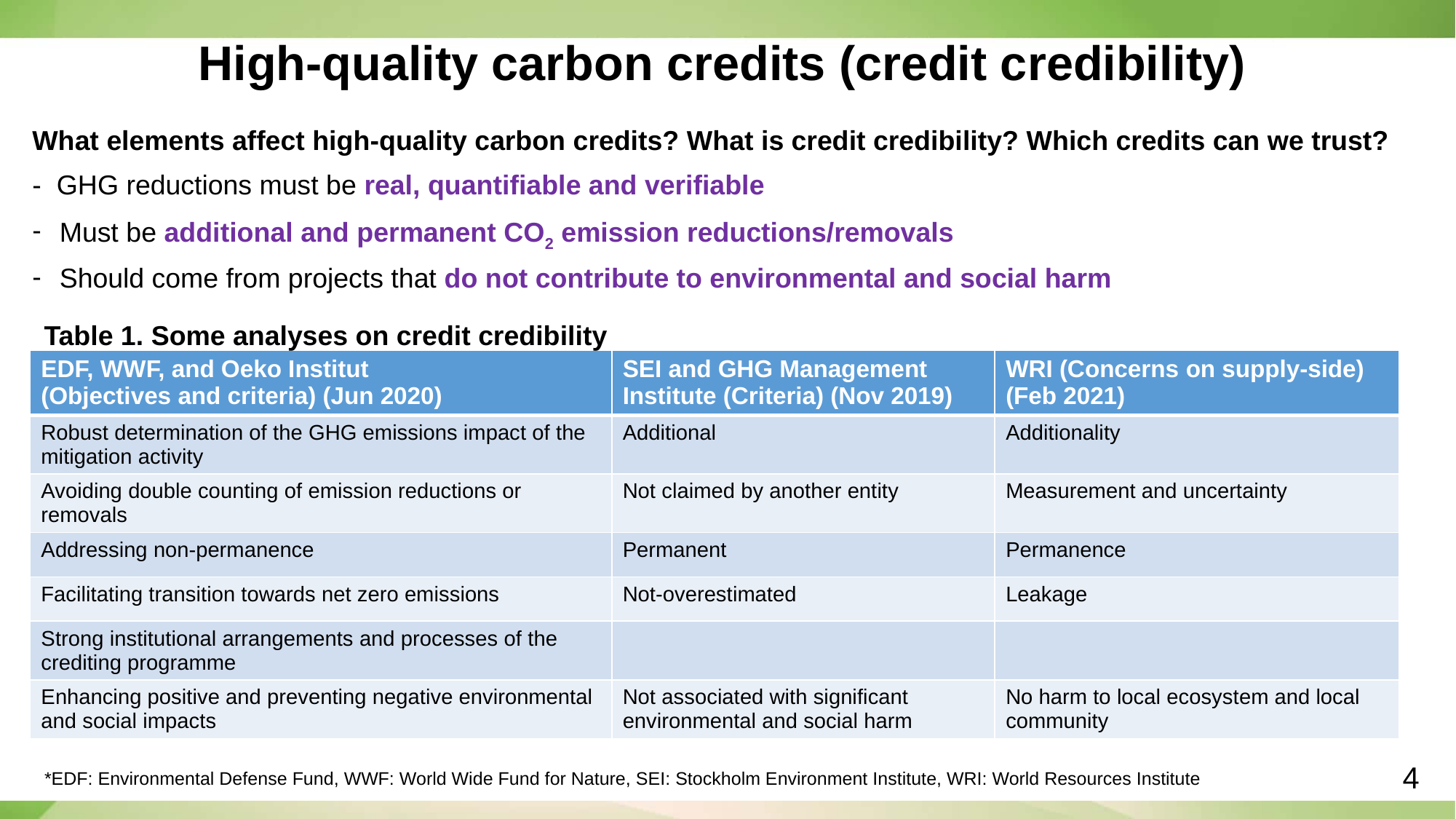

# High-quality carbon credits (credit credibility)
What elements affect high-quality carbon credits? What is credit credibility? Which credits can we trust?
-  GHG reductions must be real, quantifiable and verifiable
Must be additional and permanent CO2 emission reductions/removals
Should come from projects that do not contribute to environmental and social harm
Table 1. Some analyses on credit credibility
| EDF, WWF, and Oeko Institut (Objectives and criteria) (Jun 2020) | SEI and GHG Management Institute (Criteria) (Nov 2019) | WRI (Concerns on supply-side) (Feb 2021) |
| --- | --- | --- |
| Robust determination of the GHG emissions impact of the mitigation activity | Additional | Additionality |
| Avoiding double counting of emission reductions or removals | Not claimed by another entity | Measurement and uncertainty |
| Addressing non-permanence | Permanent | Permanence |
| Facilitating transition towards net zero emissions | Not-overestimated | Leakage |
| Strong institutional arrangements and processes of the crediting programme |  |  |
| Enhancing positive and preventing negative environmental and social impacts | Not associated with significant environmental and social harm | No harm to local ecosystem and local community |
*EDF: Environmental Defense Fund, WWF: World Wide Fund for Nature, SEI: Stockholm Environment Institute, WRI: World Resources Institute